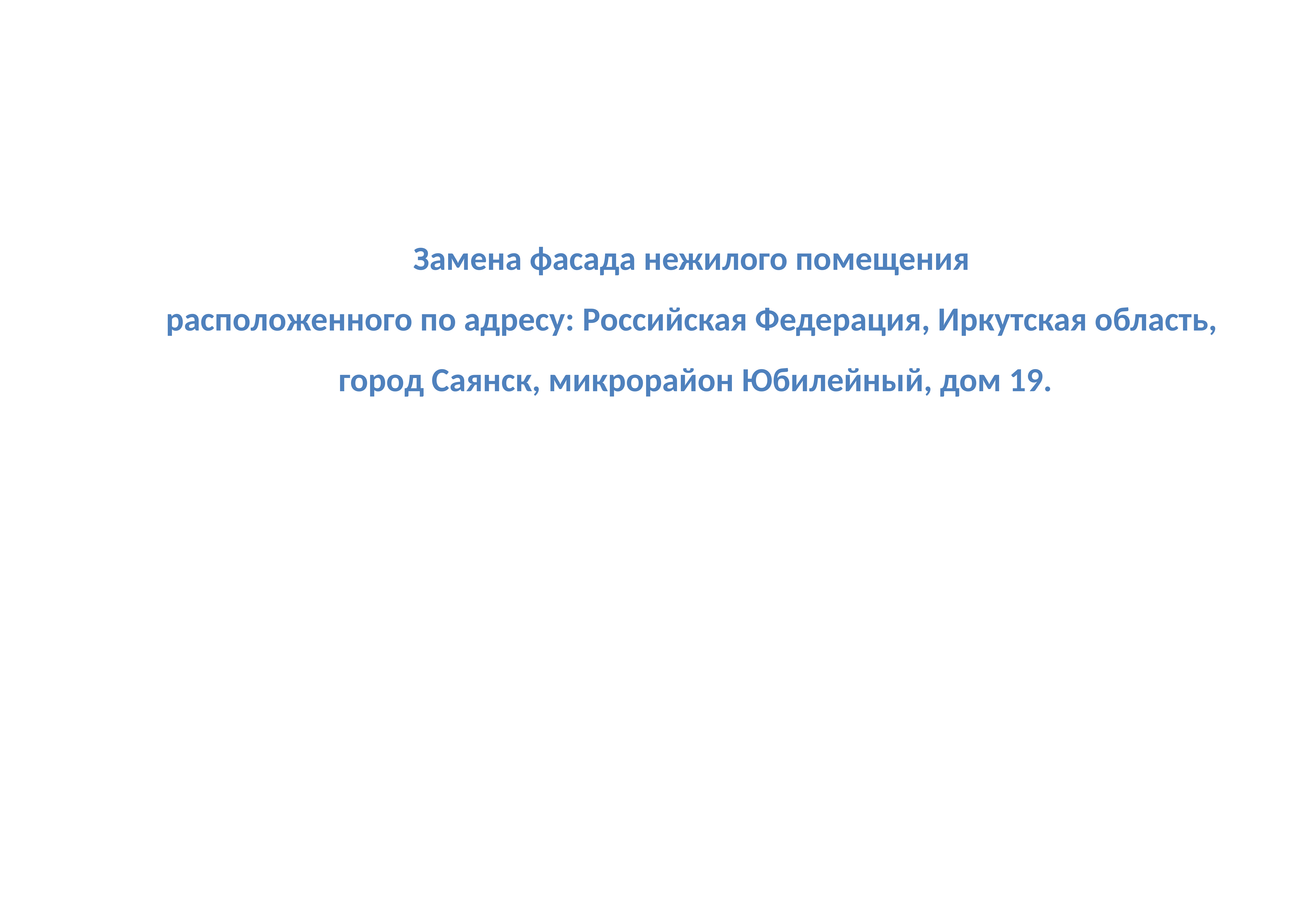

Замена фасада нежилого помещения
расположенного по адресу: Российская Федерация, Иркутская область,
город Саянск, микрорайон Юбилейный, дом 19.